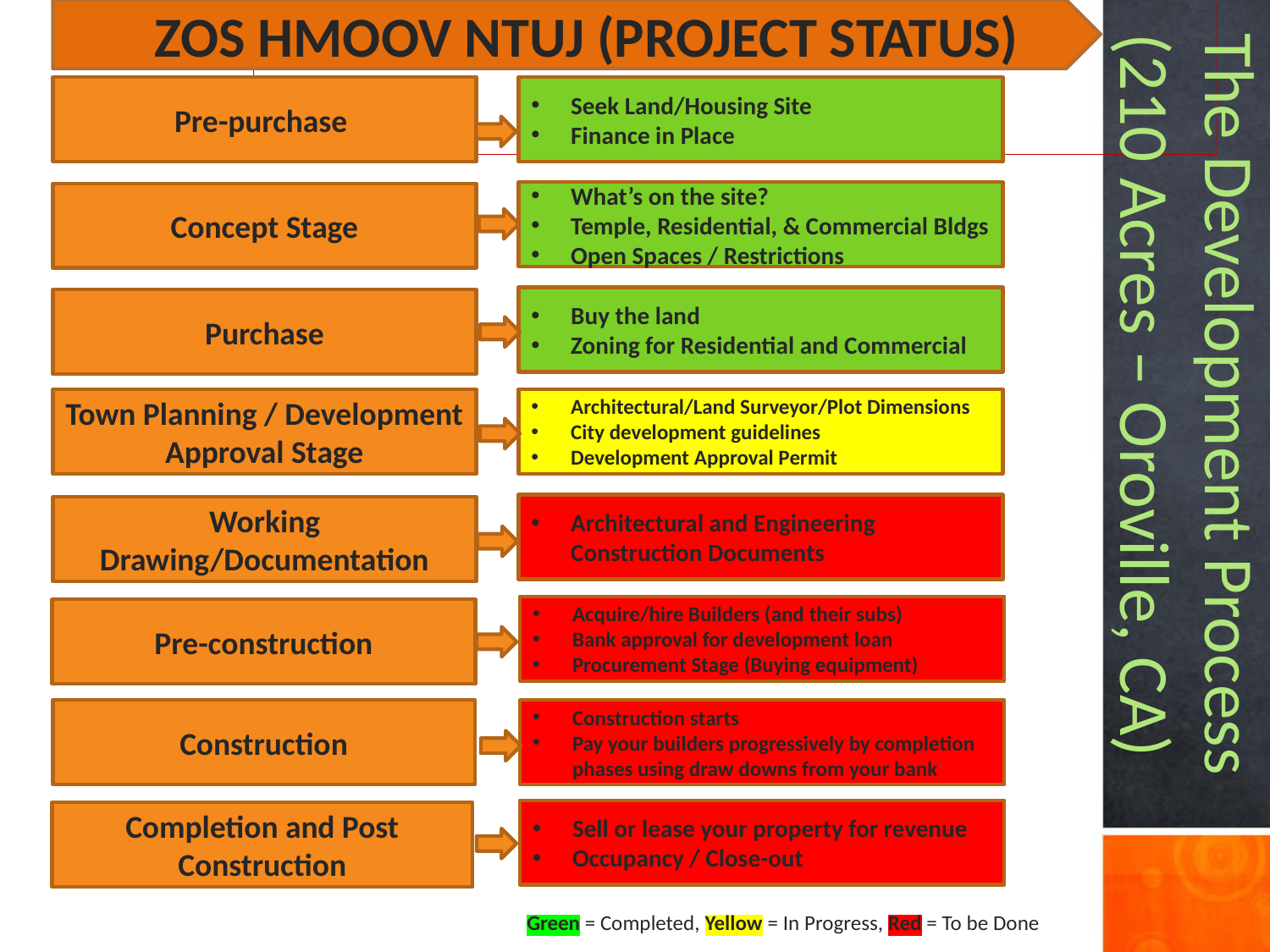

ZOS HMOOV NTUJ (PROJECT STATUS)

 ?
Pre-purchase
Seek Land/Housing Site
Finance in Place

What’s on the site?
Temple, Residential, & Commercial Bldgs
Open Spaces / Restrictions
Concept Stage

Buy the land
Zoning for Residential and Commercial
Purchase

The Development Process (210 Acres – Oroville, CA)
Architectural/Land Surveyor/Plot Dimensions
City development guidelines
Development Approval Permit
Town Planning / Development Approval Stage

Architectural and Engineering Construction Documents
Working Drawing/Documentation

Acquire/hire Builders (and their subs)
Bank approval for development loan
Procurement Stage (Buying equipment)
Pre-construction

Construction
Construction starts
Pay your builders progressively by completion phases using draw downs from your bank

Sell or lease your property for revenue
Occupancy / Close-out
Completion and Post Construction

Green = Completed, Yellow = In Progress, Red = To be Done